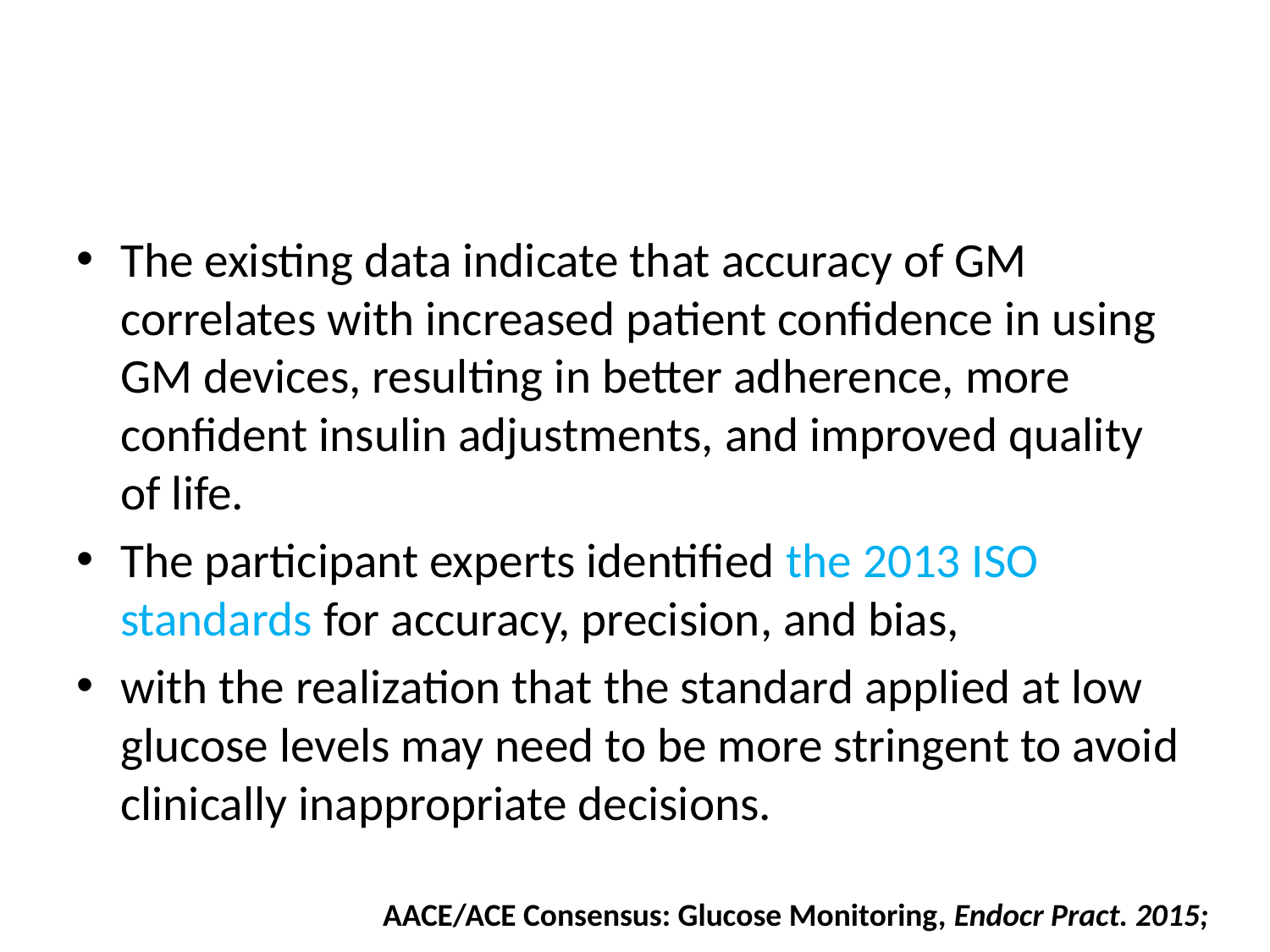

#
The existing data indicate that accuracy of GM correlates with increased patient confidence in using GM devices, resulting in better adherence, more confident insulin adjustments, and improved quality of life.
The participant experts identified the 2013 ISO standards for accuracy, precision, and bias,
with the realization that the standard applied at low glucose levels may need to be more stringent to avoid clinically inappropriate decisions.
AACE/ACE Consensus: Glucose Monitoring, Endocr Pract. 2015;